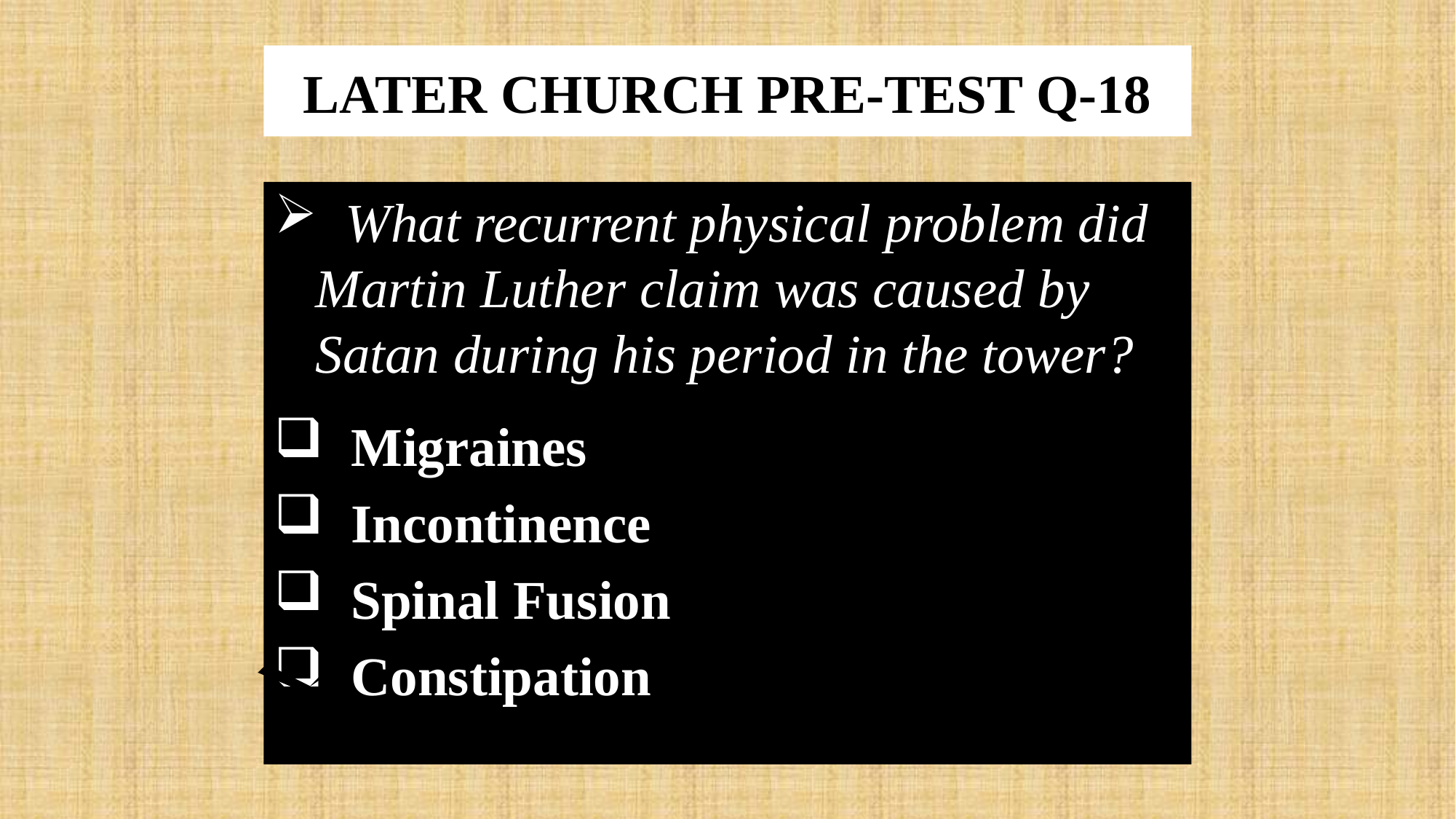

# LATER CHURCH PRE-TEST Q-18
  What recurrent physical problem did Martin Luther claim was caused by Satan during his period in the tower?

  Migraines
  Incontinence
  Spinal Fusion
  Constipation

X